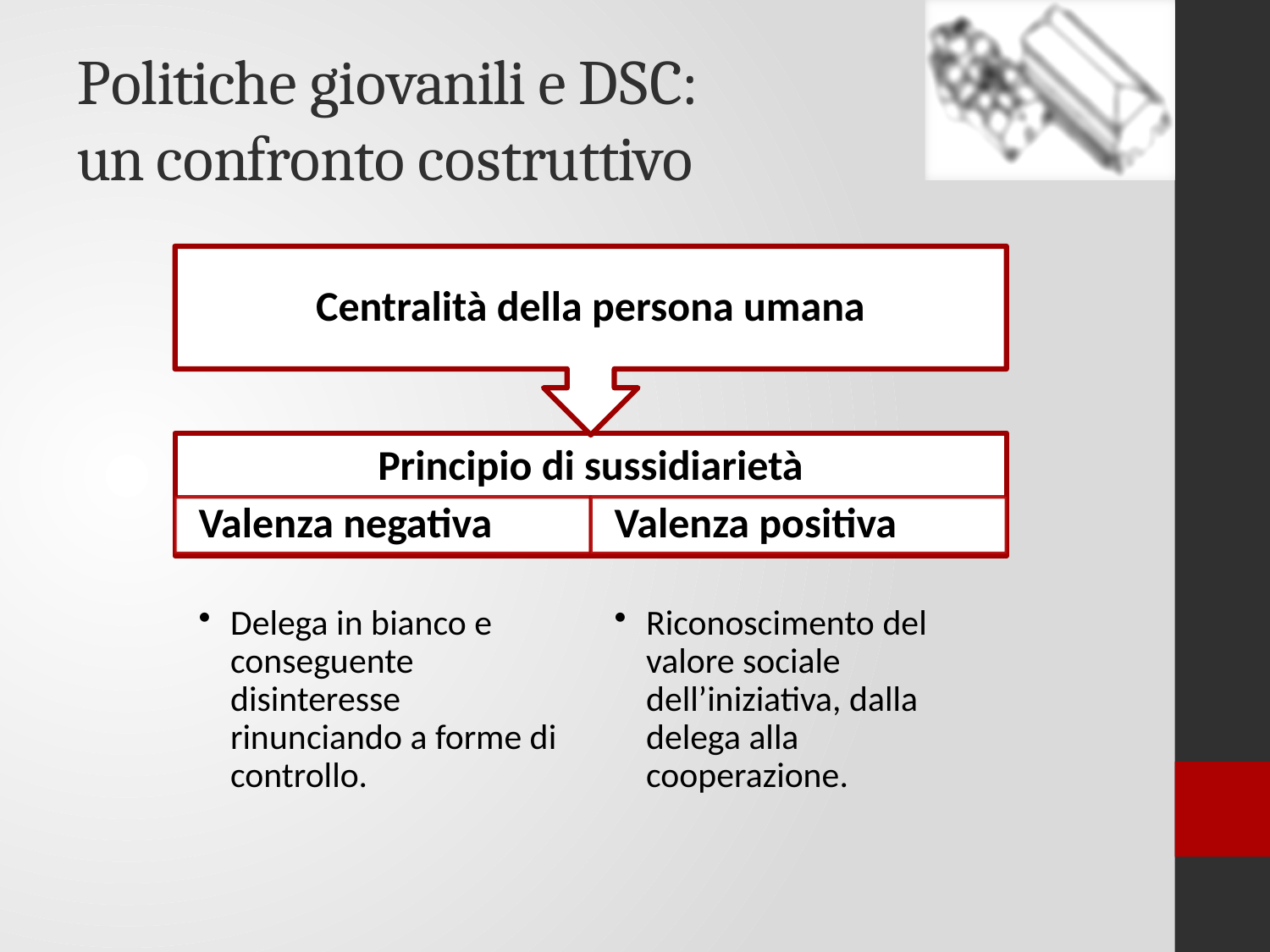

# Politiche giovanili e DSC: un confronto costruttivo
Principio di sussidiarietà
Valenza negativa

Delega in bianco e conseguente disinteresse rinunciando a forme di controllo.
Valenza positiva

Riconoscimento del valore sociale dell’iniziativa, dalla delega alla cooperazione.
Centralità della persona umana